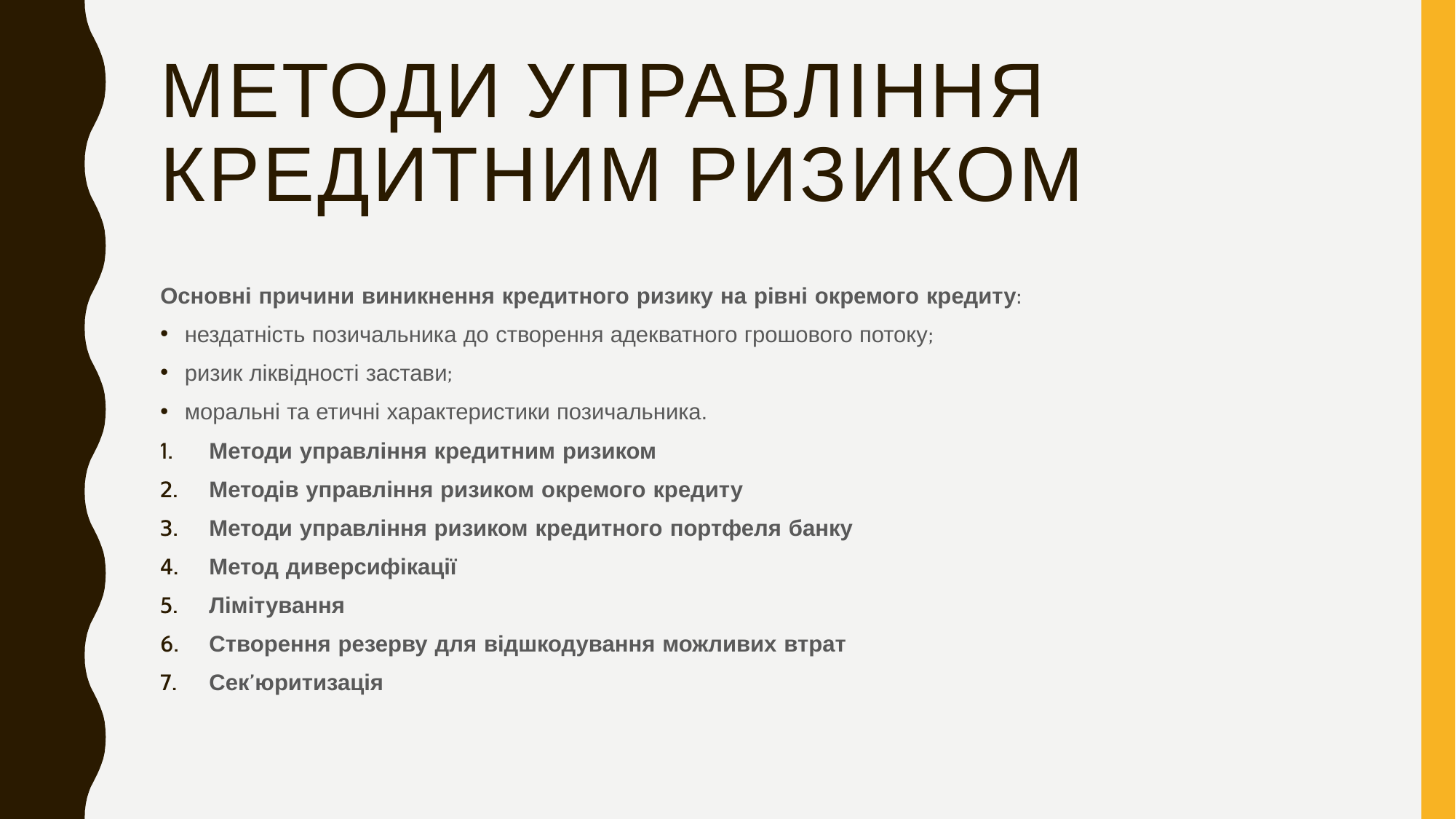

# Методи управління кредитним ризиком
Основні причини виникнення кредитного ризику на рівні окремого кредиту:
нездатність позичальника до створення адекватного грошового потоку;
ризик ліквідності застави;
моральні та етичні характеристики позичальника.
Методи управління кредитним ризиком
Методів управління ризиком окремого кредиту
Методи управління ризиком кредитного портфеля банку
Метод диверсифікації
Лімітування
Створення резерву для відшкодування можливих втрат
Сек’юритизація